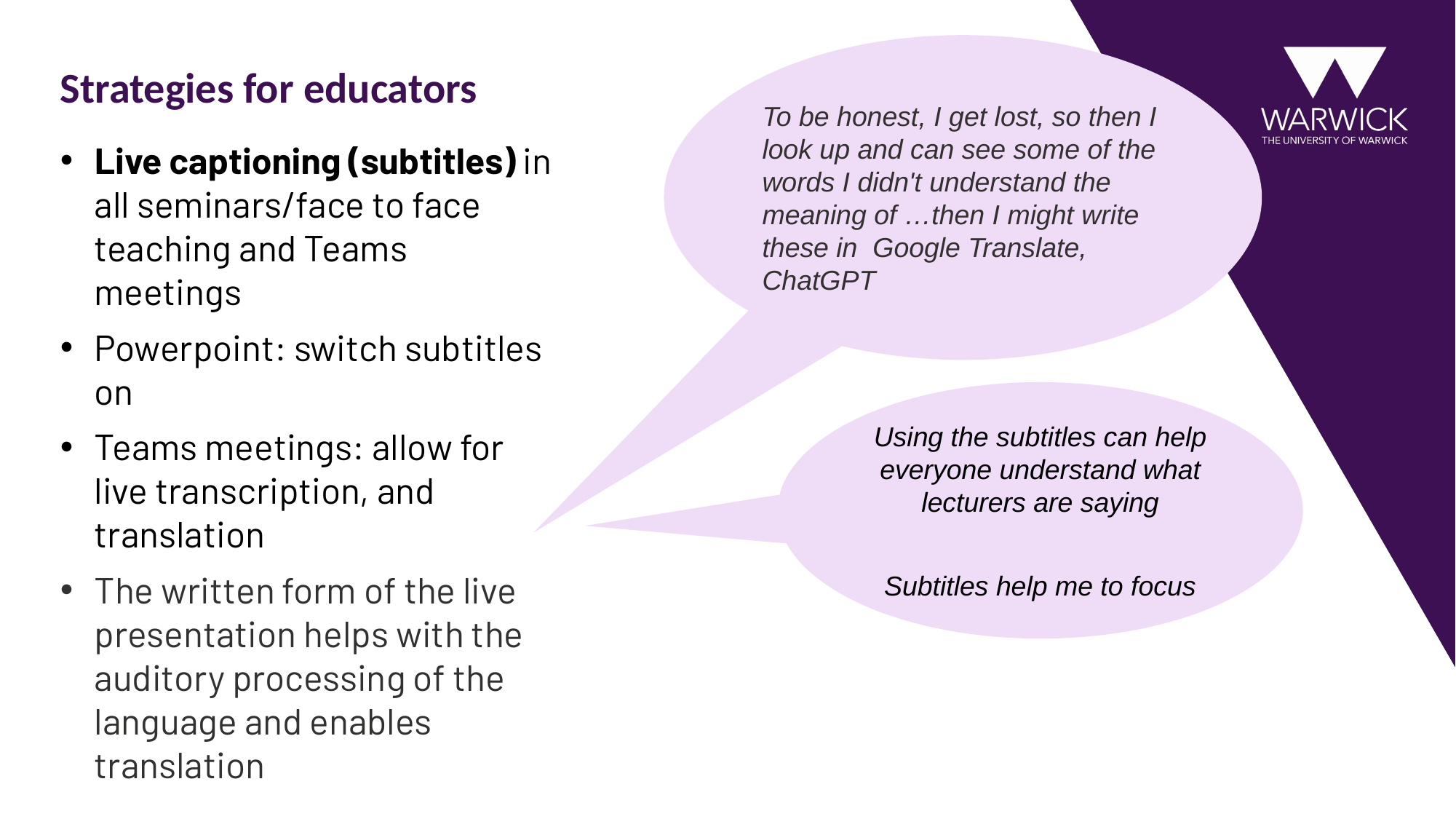

To be honest, I get lost, so then I look up and can see some of the words I didn't understand the meaning of …then I might write these in  Google Translate, ChatGPT
# Strategies for educators
Live captioning (subtitles) in all seminars/face to face teaching and Teams meetings
Powerpoint: switch subtitles on
Teams meetings: allow for live transcription, and translation
The written form of the live presentation helps with the auditory processing of the language and enables translation

Using the subtitles can help everyone understand what lecturers are saying

Subtitles help me to focus